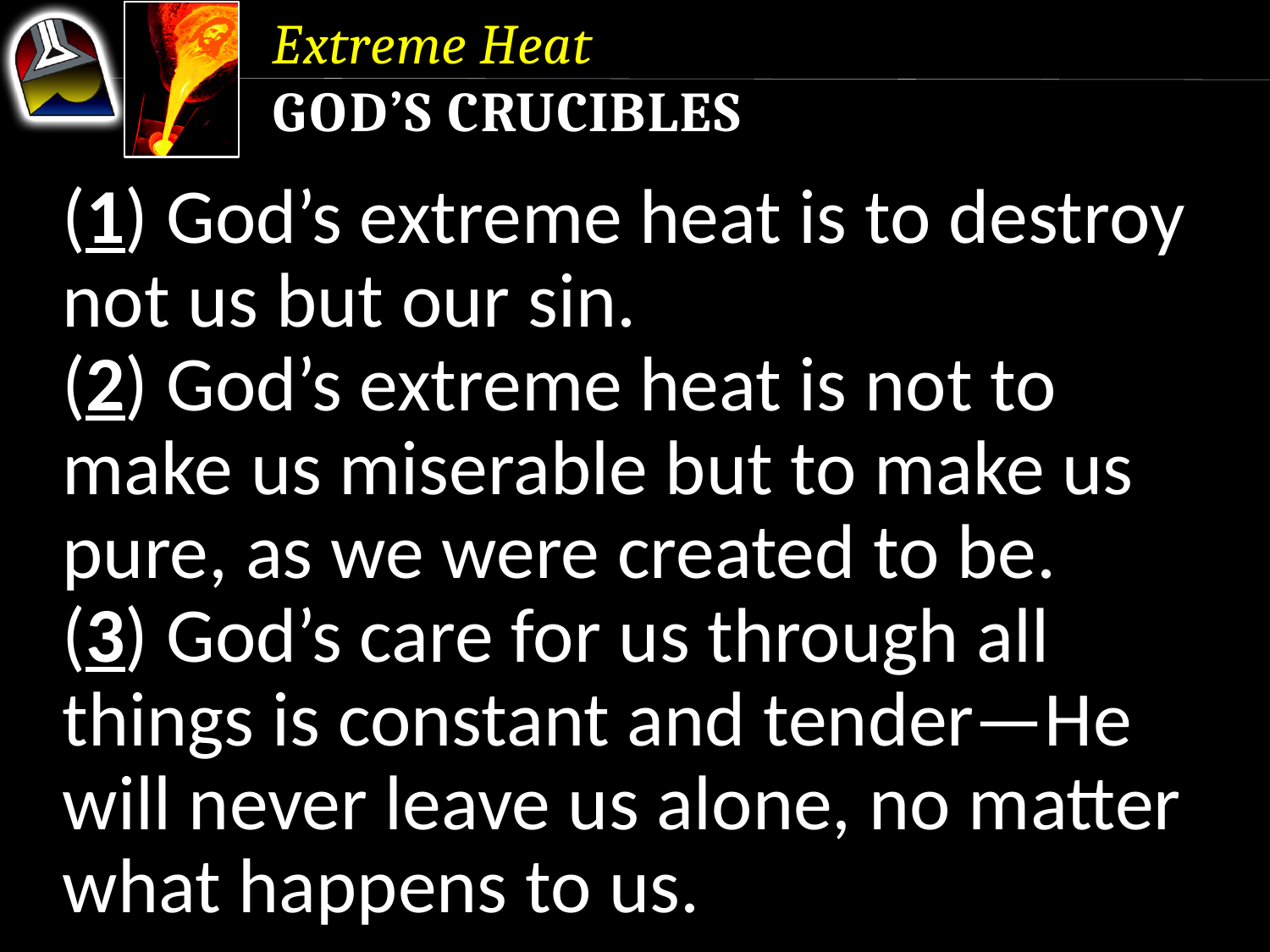

Extreme Heat
God’s Crucibles
(1) God’s extreme heat is to destroy not us but our sin.
(2) God’s extreme heat is not to  make us miserable but to make us pure, as we were created to be.
(3) God’s care for us through all things is constant and tender—He will never leave us alone, no matter what happens to us.